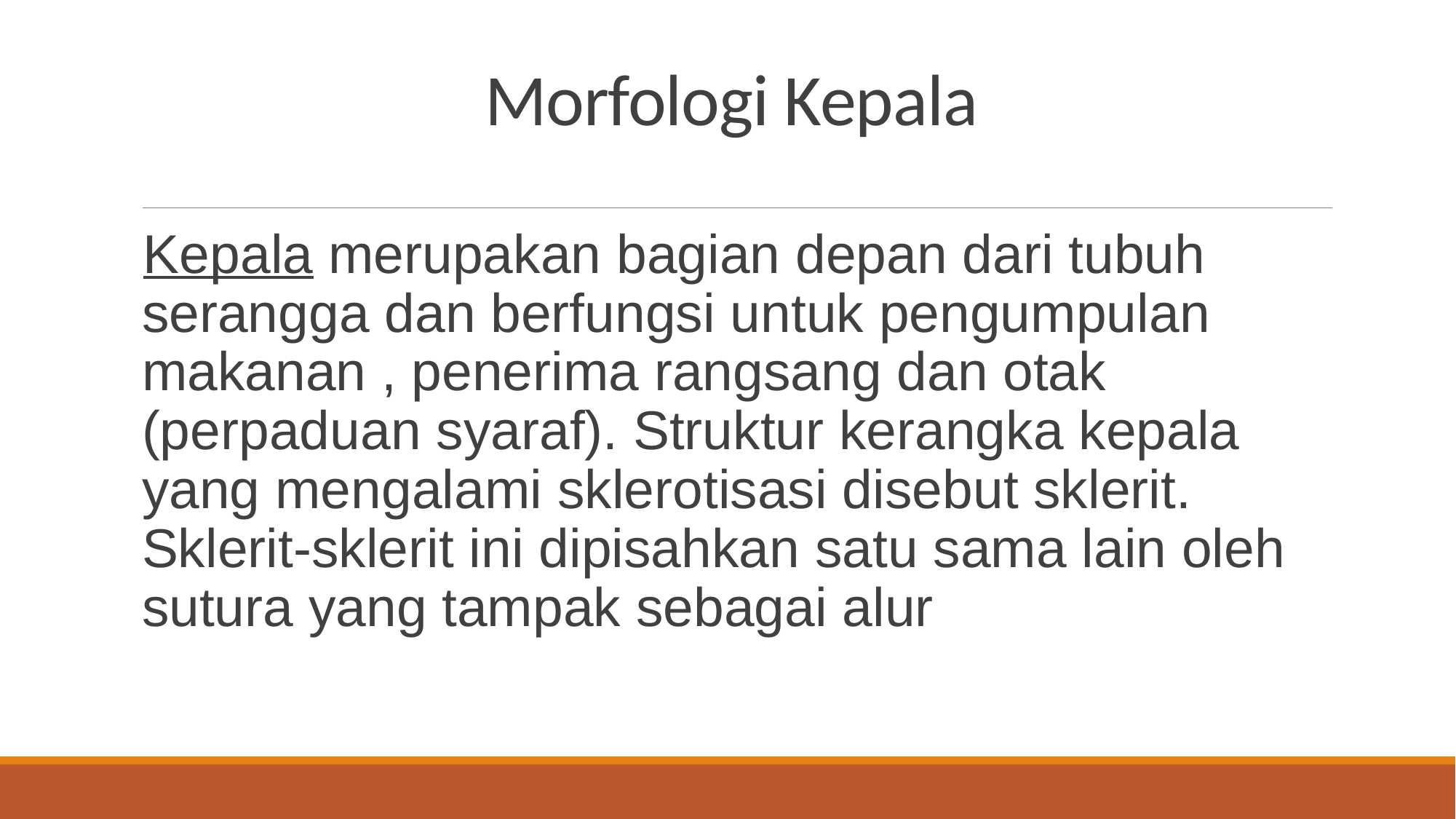

# Morfologi Kepala
Kepala merupakan bagian depan dari tubuh serangga dan berfungsi untuk pengumpulan makanan , penerima rangsang dan otak (perpaduan syaraf). Struktur kerangka kepala yang mengalami sklerotisasi disebut sklerit. Sklerit-sklerit ini dipisahkan satu sama lain oleh sutura yang tampak sebagai alur